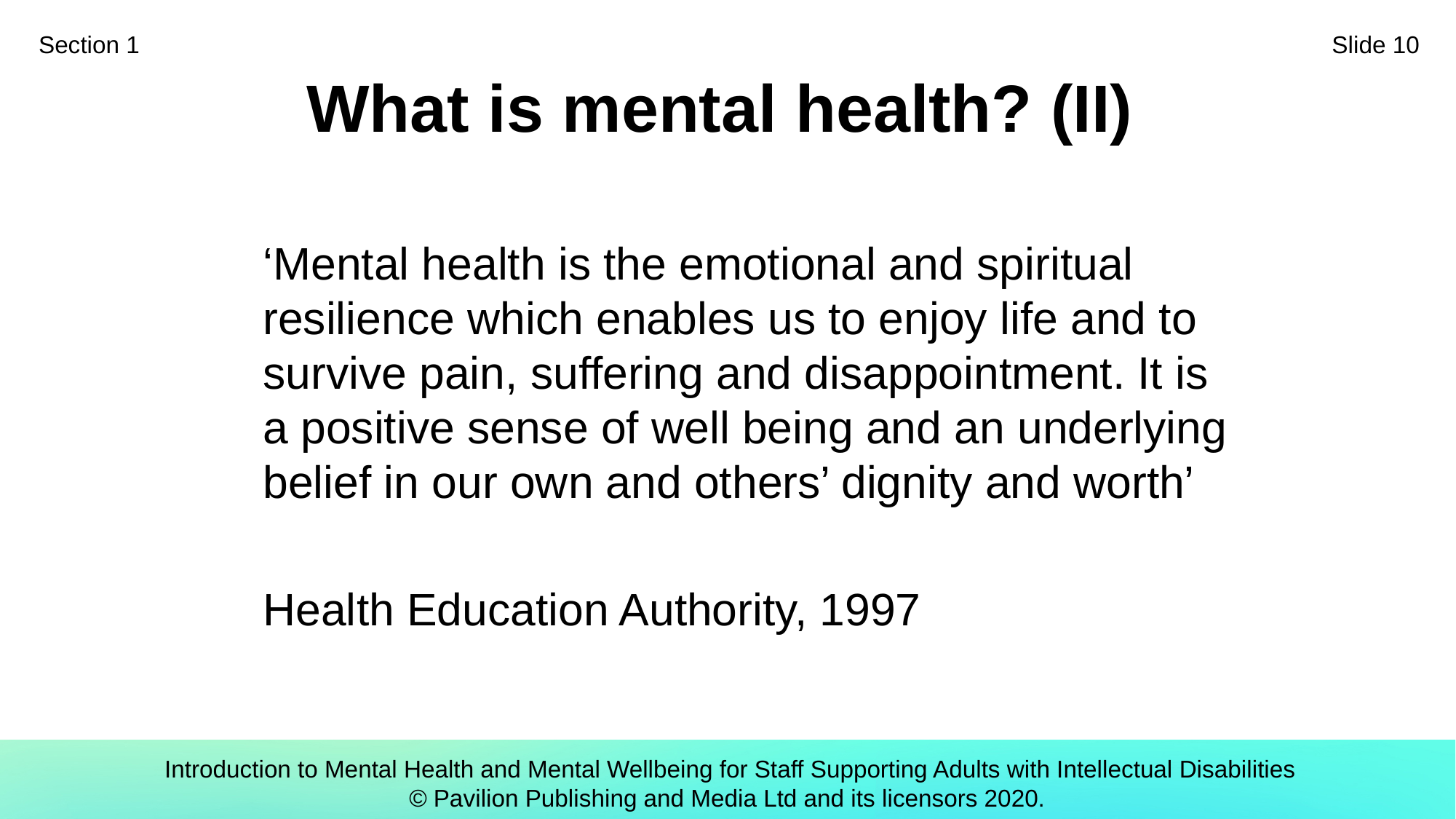

Section 1
Slide 10
# What is mental health? (II)
‘Mental health is the emotional and spiritual resilience which enables us to enjoy life and to survive pain, suffering and disappointment. It is a positive sense of well being and an underlying belief in our own and others’ dignity and worth’

Health Education Authority, 1997